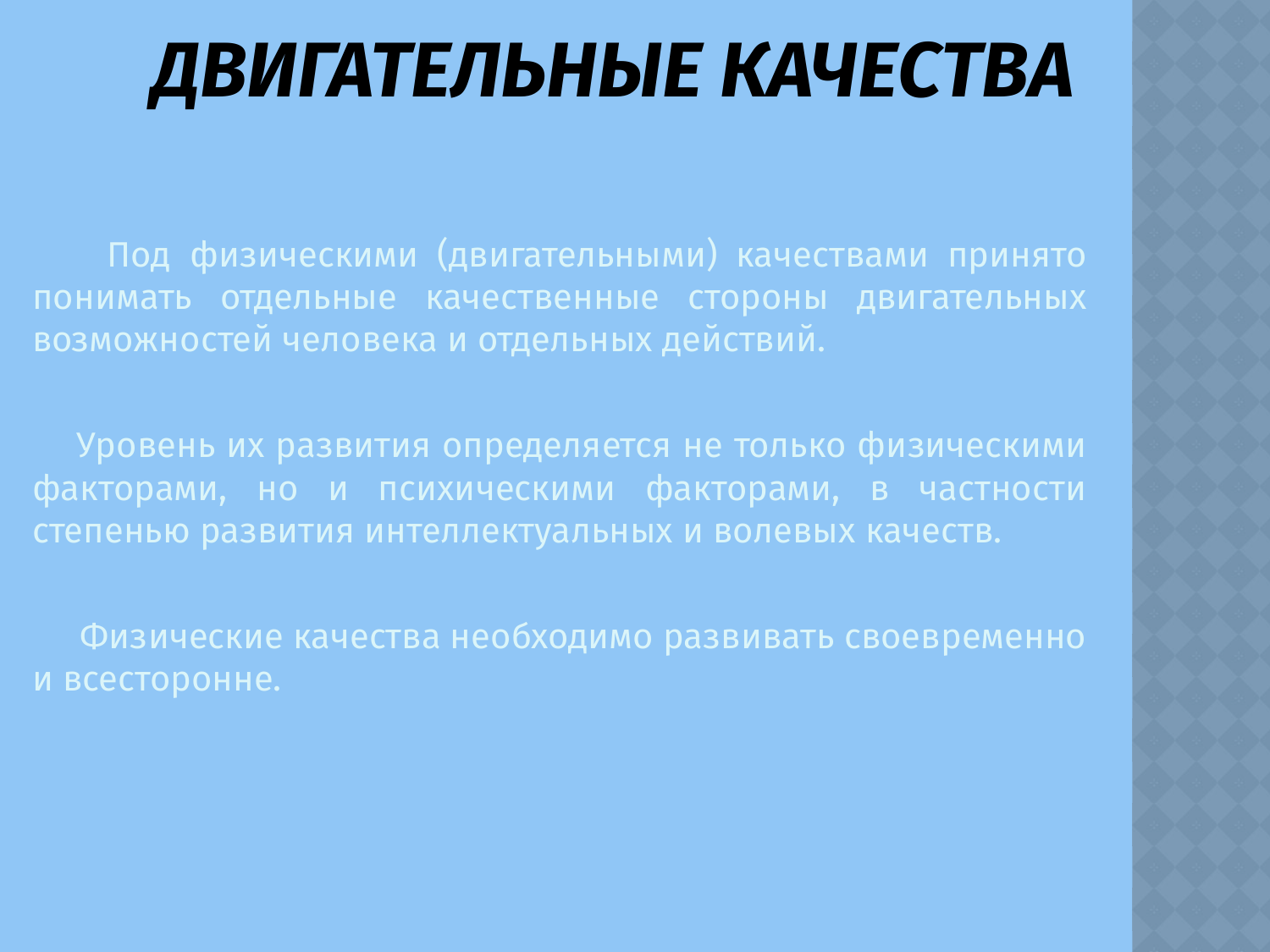

# Двигательные качества
    Под физическими (двигательными) качествами принято понимать отдельные качественные стороны двигательных возможностей человека и отдельных действий.

    Уровень их развития определяется не только физическими факторами, но и психическими факторами, в частности степенью развития интеллектуальных и волевых качеств.

     Физические качества необходимо развивать своевременно и всесторонне.